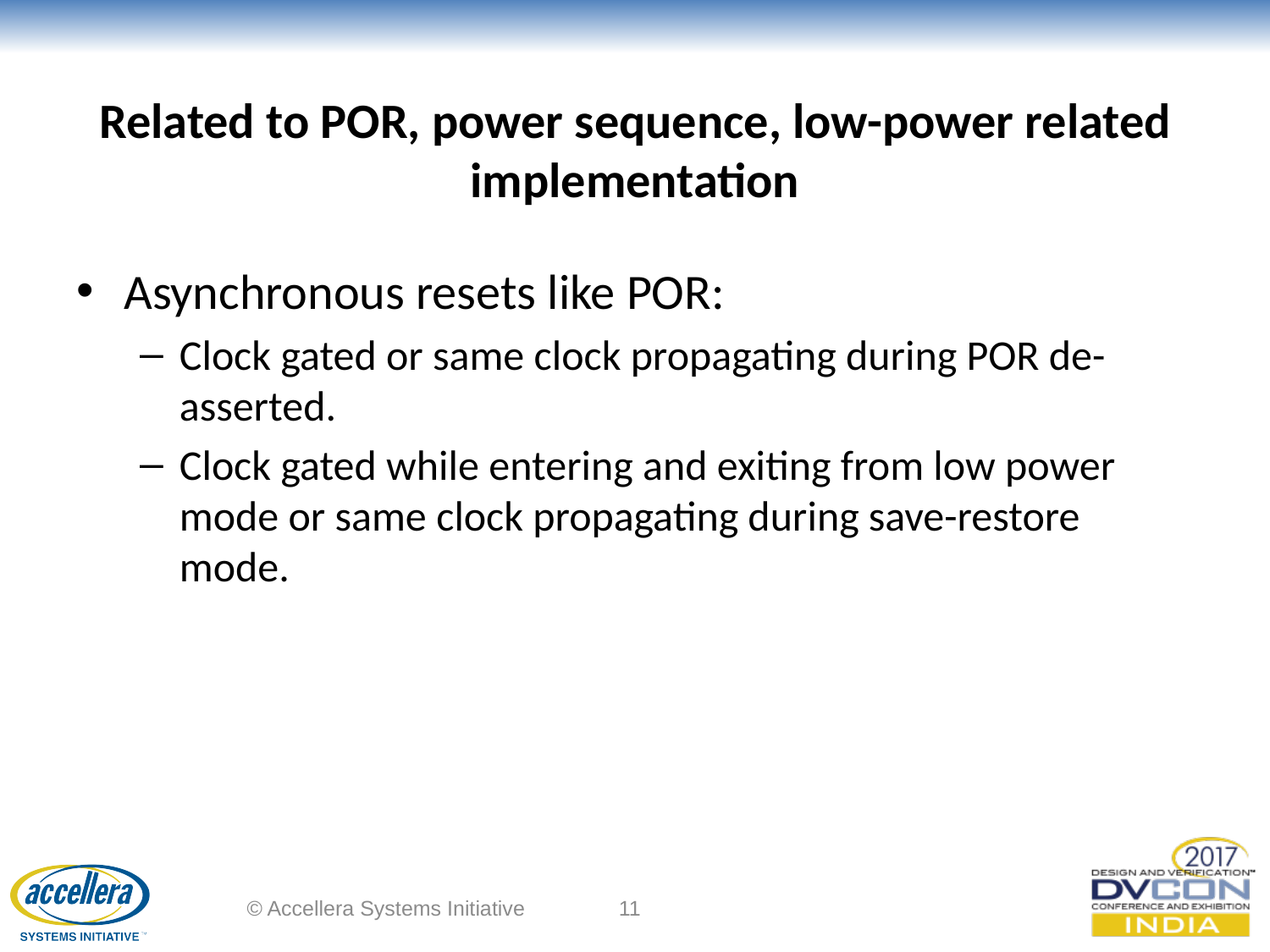

# Related to POR, power sequence, low-power related implementation
Asynchronous resets like POR:
Clock gated or same clock propagating during POR de-asserted.
Clock gated while entering and exiting from low power mode or same clock propagating during save-restore mode.
© Accellera Systems Initiative
11